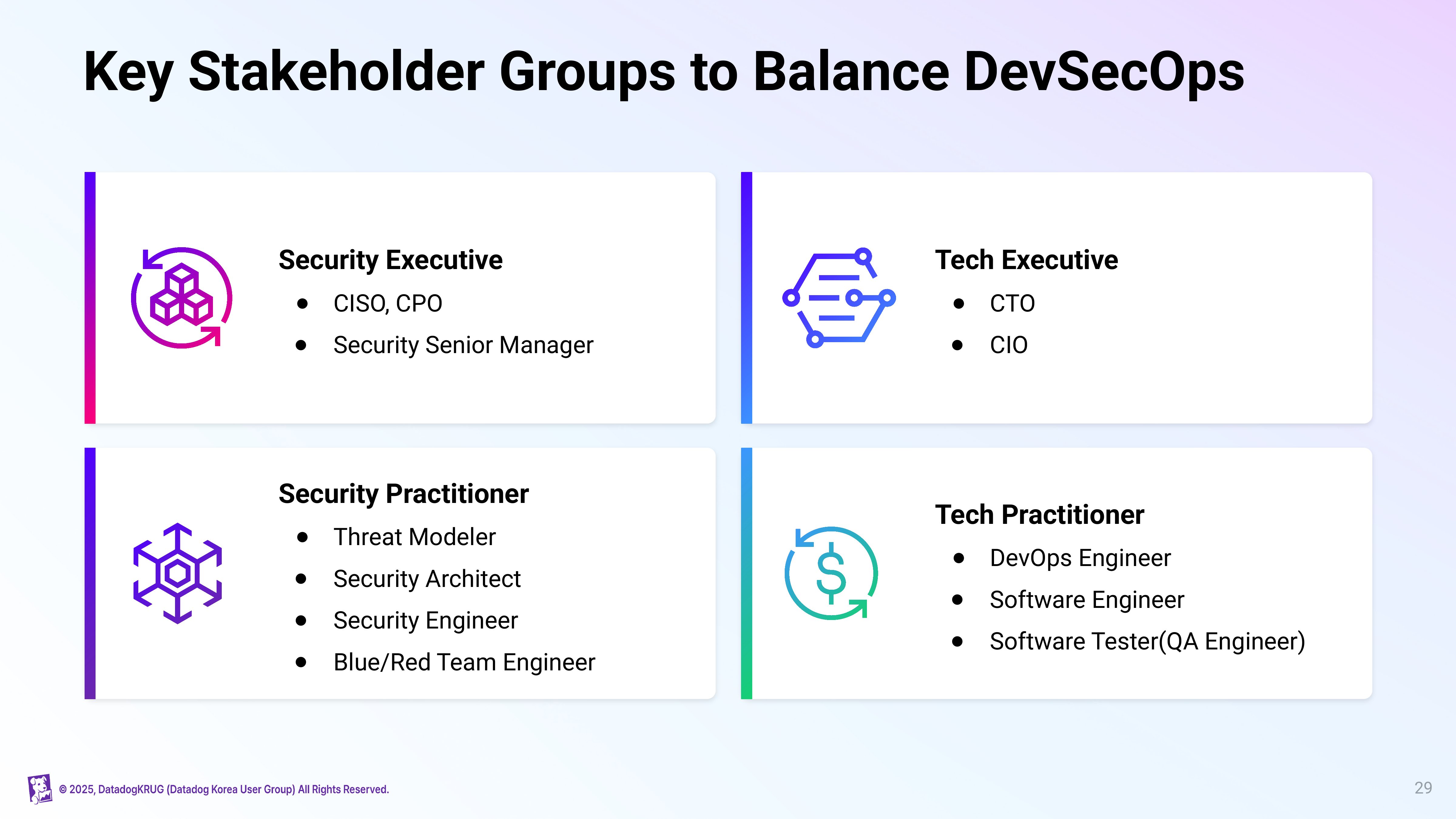

# Key Stakeholder Groups to Balance DevSecOps

Security Executive
CISO, CPO
Security Senior Manager
Tech Executive
CTO
CIO

Security Practitioner
Threat Modeler
Security Architect
Security Engineer
Blue/Red Team Engineer
Tech Practitioner
DevOps Engineer
Software Engineer
Software Tester(QA Engineer)

29